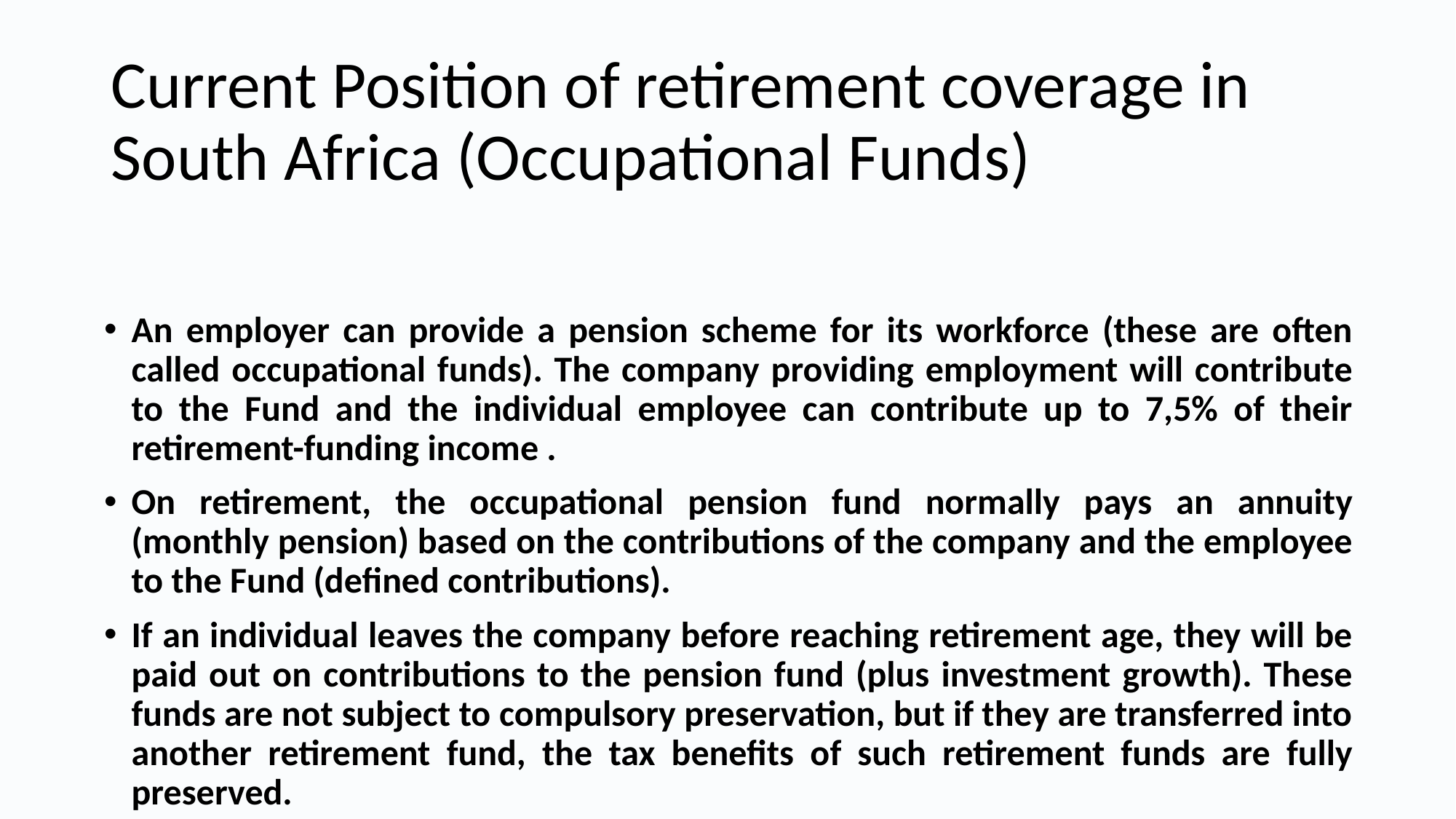

# Current Position of retirement coverage in South Africa (Occupational Funds)
An employer can provide a pension scheme for its workforce (these are often called occupational funds). The company providing employment will contribute to the Fund and the individual employee can contribute up to 7,5% of their retirement-funding income .
On retirement, the occupational pension fund normally pays an annuity (monthly pension) based on the contributions of the company and the employee to the Fund (defined contributions).
If an individual leaves the company before reaching retirement age, they will be paid out on contributions to the pension fund (plus investment growth). These funds are not subject to compulsory preservation, but if they are transferred into another retirement fund, the tax benefits of such retirement funds are fully preserved.